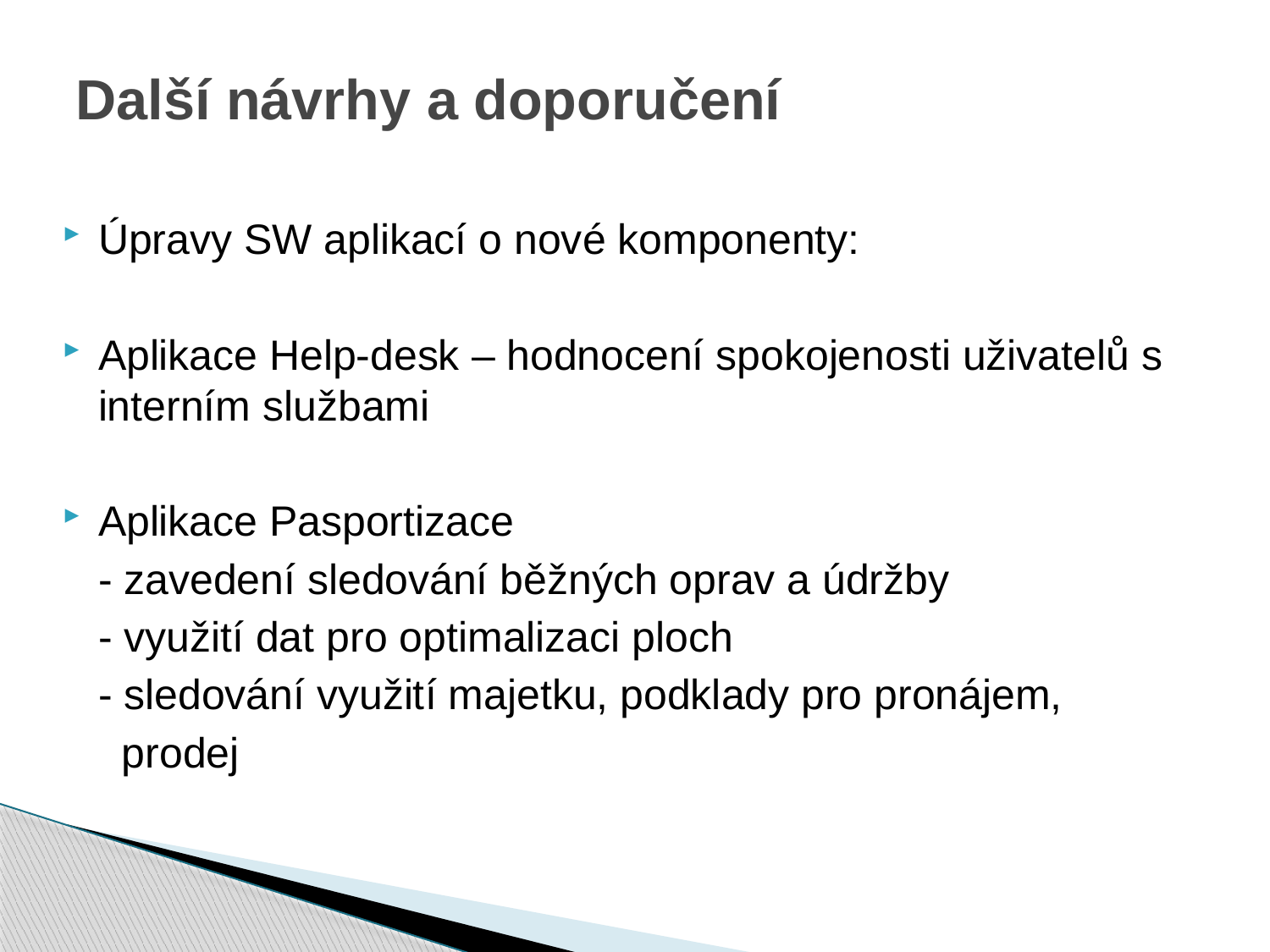

# Další návrhy a doporučení
Úpravy SW aplikací o nové komponenty:

Aplikace Help-desk – hodnocení spokojenosti uživatelů s interním službami

Aplikace Pasportizace
   - zavedení sledování běžných oprav a údržby
   - využití dat pro optimalizaci ploch
   - sledování využití majetku, podklady pro pronájem,
     prodej